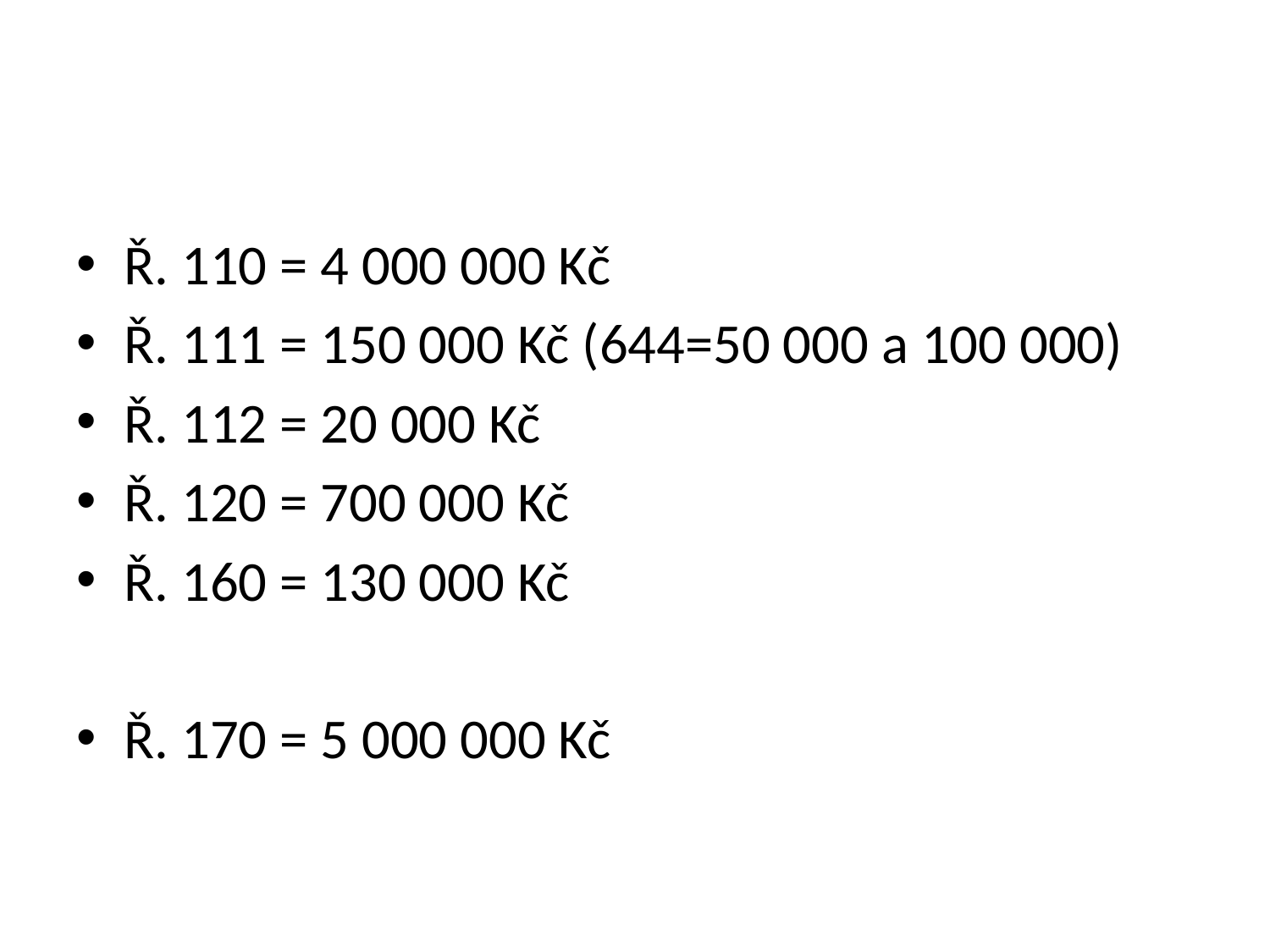

#
Ř. 110 = 4 000 000 Kč
Ř. 111 = 150 000 Kč (644=50 000 a 100 000)
Ř. 112 = 20 000 Kč
Ř. 120 = 700 000 Kč
Ř. 160 = 130 000 Kč

Ř. 170 = 5 000 000 Kč